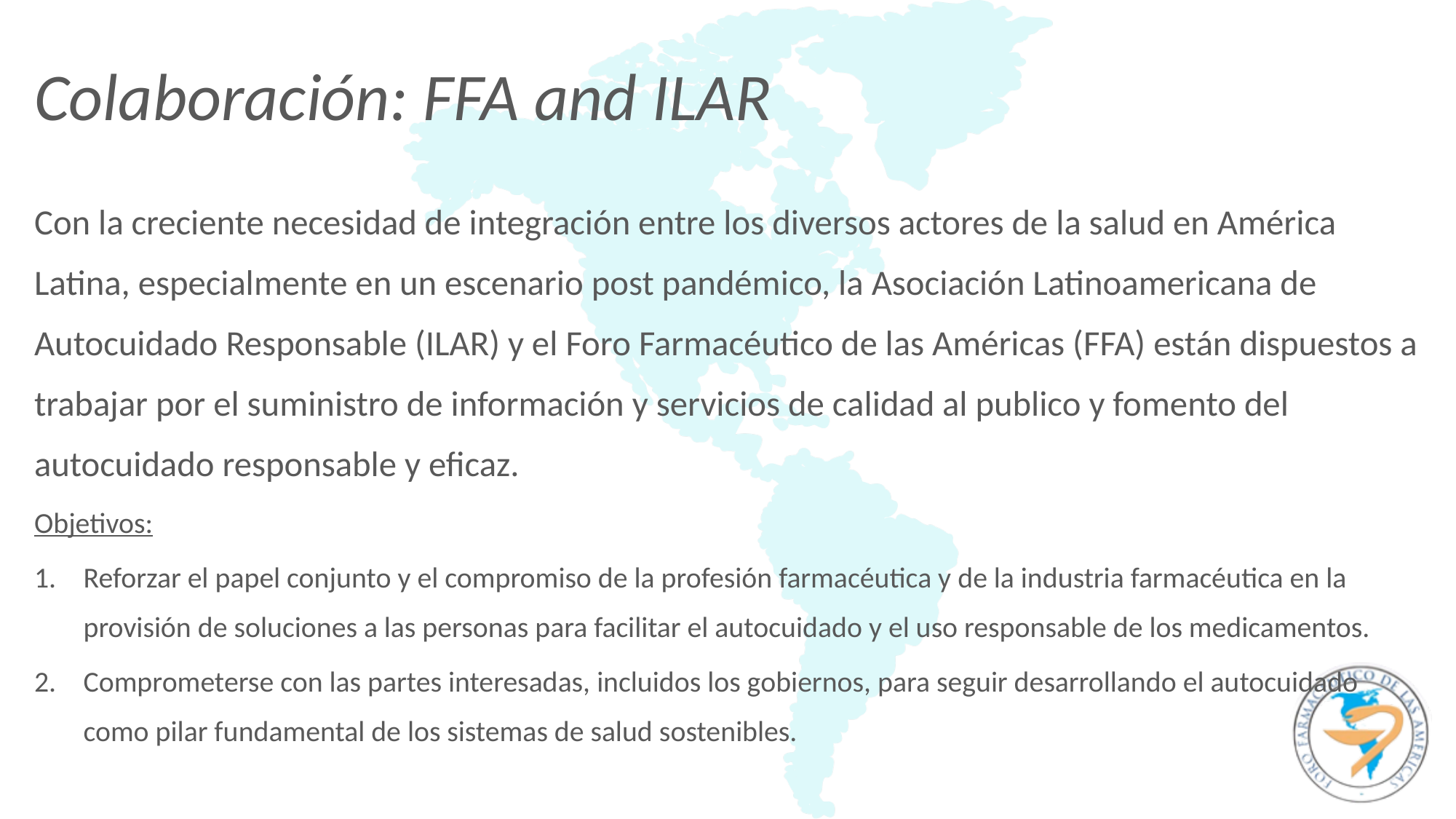

# Colaboración: FFA and ILAR
Con la creciente necesidad de integración entre los diversos actores de la salud en América Latina, especialmente en un escenario post pandémico, la Asociación Latinoamericana de Autocuidado Responsable (ILAR) y el Foro Farmacéutico de las Américas (FFA) están dispuestos a trabajar por el suministro de información y servicios de calidad al publico y fomento del autocuidado responsable y eficaz.
Objetivos:
Reforzar el papel conjunto y el compromiso de la profesión farmacéutica y de la industria farmacéutica en la provisión de soluciones a las personas para facilitar el autocuidado y el uso responsable de los medicamentos.
Comprometerse con las partes interesadas, incluidos los gobiernos, para seguir desarrollando el autocuidado como pilar fundamental de los sistemas de salud sostenibles.